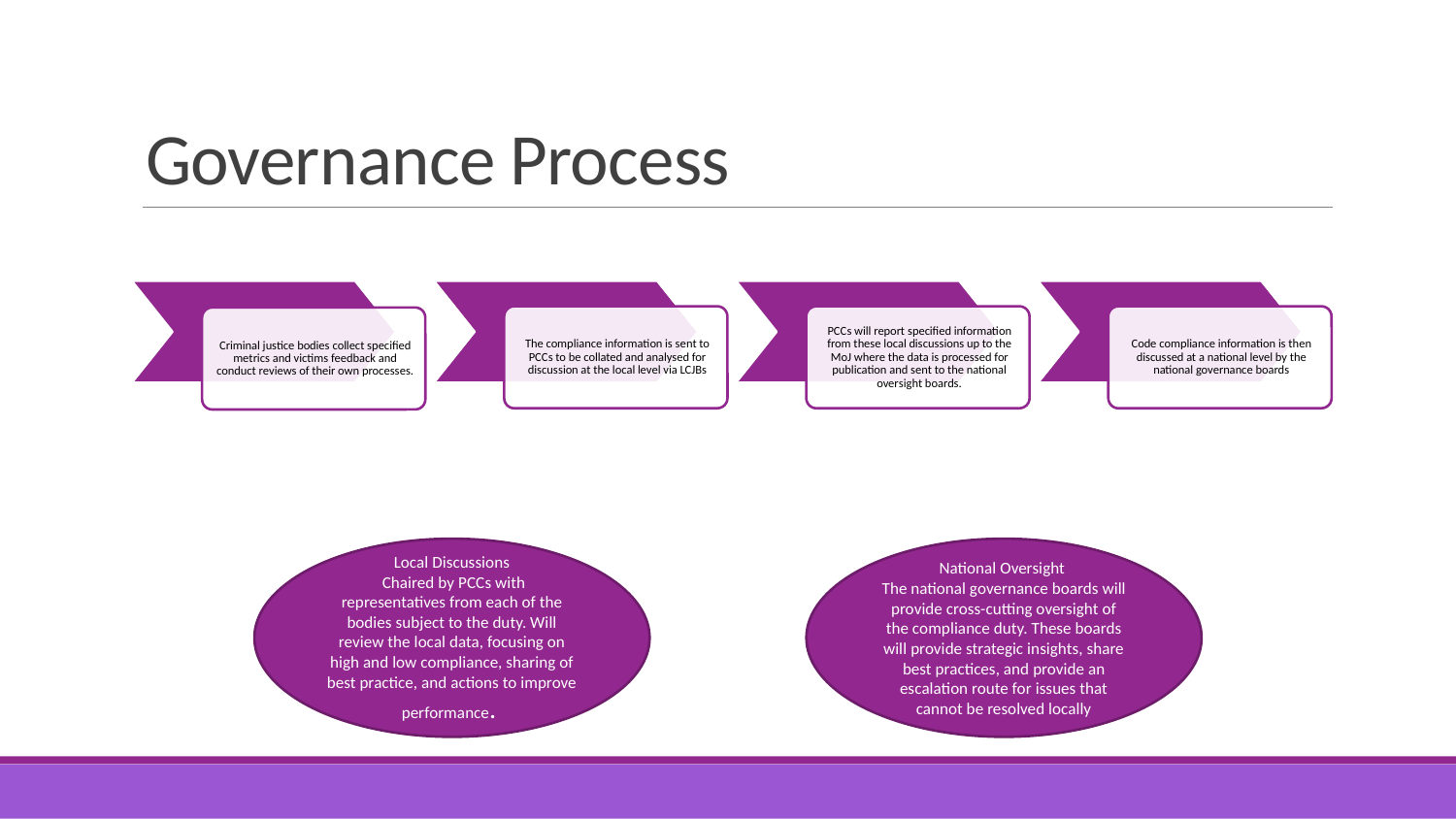

# Governance Process
Criminal justice bodies collect specified metrics and victims feedback and conduct reviews of their own processes.
The compliance information is sent to PCCs to be collated and analysed for discussion at the local level via LCJBs
PCCs will report specified information from these local discussions up to the MoJ where the data is processed for publication and sent to the national oversight boards.
Code compliance information is then discussed at a national level by the national governance boards
Local Discussions
 Chaired by PCCs with representatives from each of the bodies subject to the duty. Will review the local data, focusing on high and low compliance, sharing of best practice, and actions to improve performance.
National Oversight
The national governance boards will provide cross-cutting oversight of the compliance duty. These boards will provide strategic insights, share best practices, and provide an escalation route for issues that cannot be resolved locally